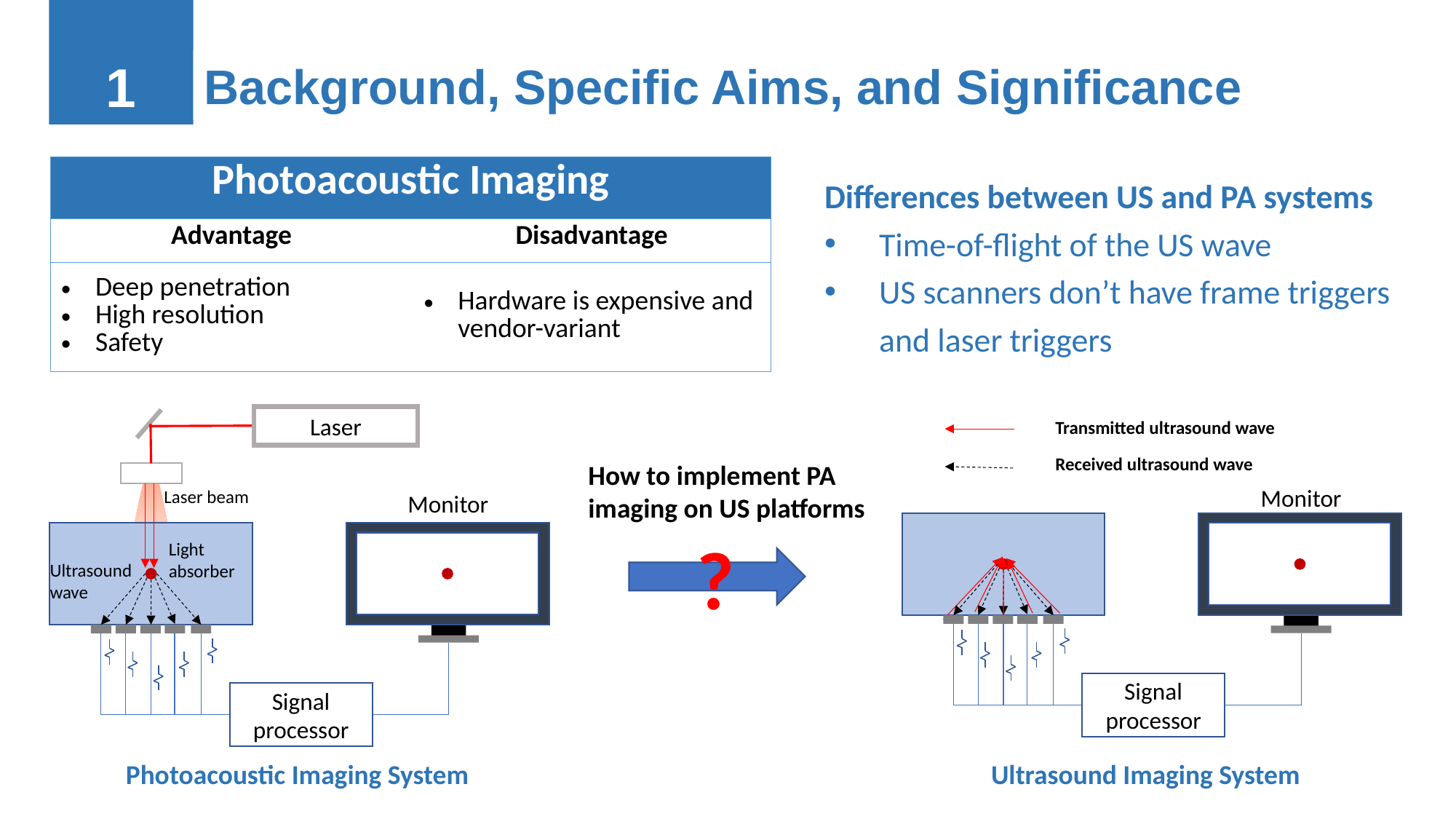

1
Background, Specific Aims, and Significance
| Photoacoustic Imaging |  |
| --- | --- |
| Advantage | Disadvantage |
| Deep penetration High resolution Safety | Hardware is expensive and vendor-variant |
Differences between US and PA systems
Time-of-flight of the US wave
US scanners don’t have frame triggers and laser triggers
Laser

Laser beam
Monitor

Light absorber
Ultrasound wave

Signal processor
Transmitted ultrasound wave
Received ultrasound wave
Monitor

Signal processor
How to implement PA imaging on US platforms
?

Photoacoustic Imaging System
Ultrasound Imaging System